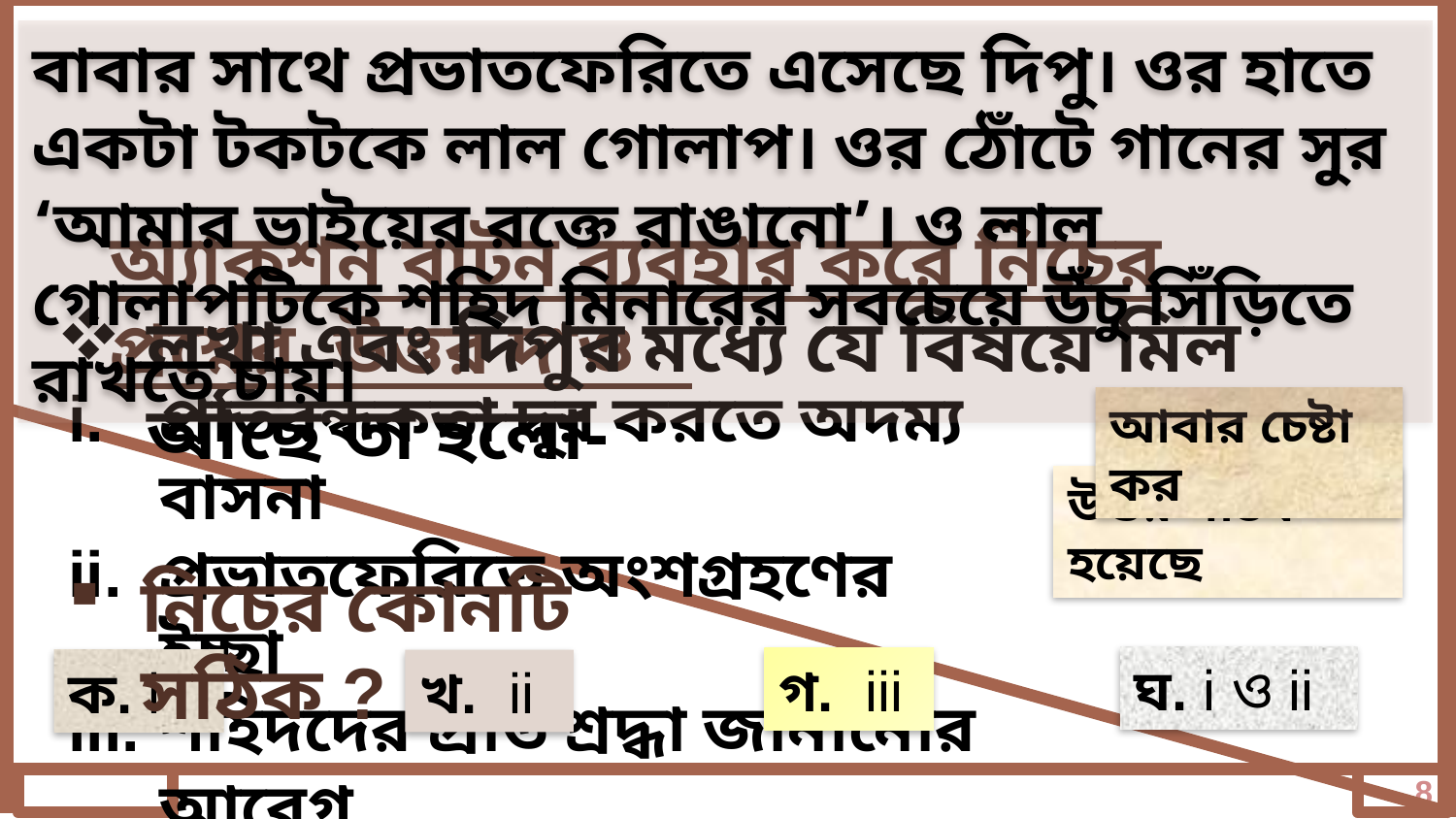

বাবার সাথে প্রভাতফেরিতে এসেছে দিপু। ওর হাতে একটা টকটকে লাল গোলাপ। ওর ঠোঁটে গানের সুর ‘আমার ভাইয়ের রক্তে রাঙানো’। ও লাল গোলাপটিকে শহিদ মিনারের সবচেয়ে উঁচু সিঁড়িতে রাখতে চায়।
অ্যাকশন বাটন ব্যবহার করে নিচের প্রশ্নের  উত্তর দাও
লখা এবং দিপুর মধ্যে যে বিষয়ে মিল আছে তা হলো-
প্রতিবন্ধকতা দূর করতে অদম্য বাসনা
প্রভাতফেরিতে অংশগ্রহণের ইচ্ছা
শহিদদের প্রতি শ্রদ্ধা জানানোর আবেগ
আবার চেষ্টা কর
উত্তর সঠিক হয়েছে
নিচের কোনটি সঠিক ?
ঘ. i ও ii
গ.  iii
ক. i
খ.  ii
8